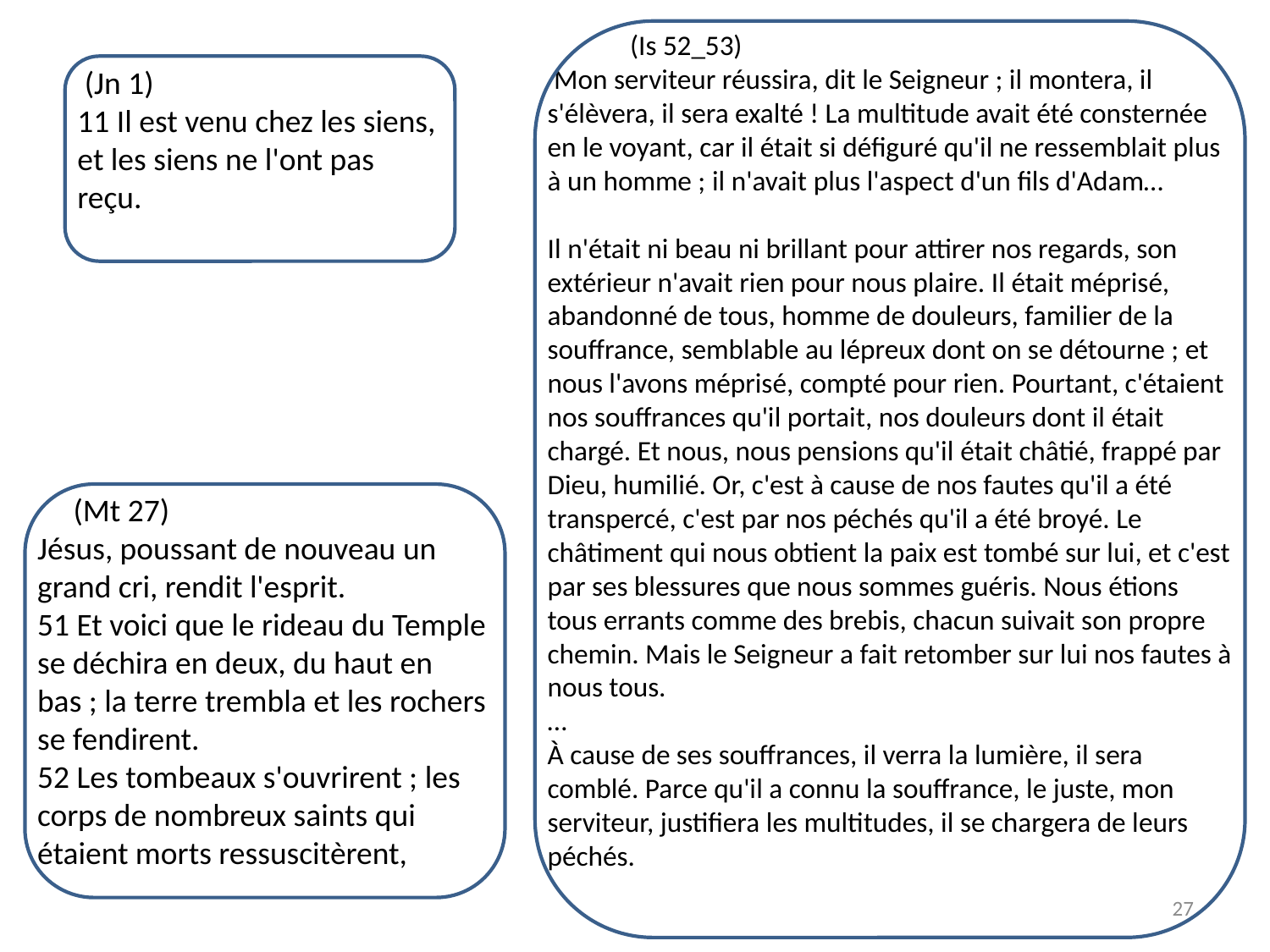

(Is 52_53)
 Mon serviteur réussira, dit le Seigneur ; il montera, il s'élèvera, il sera exalté ! La multitude avait été consternée en le voyant, car il était si défiguré qu'il ne ressemblait plus à un homme ; il n'avait plus l'aspect d'un fils d'Adam…
Il n'était ni beau ni brillant pour attirer nos regards, son extérieur n'avait rien pour nous plaire. Il était méprisé, abandonné de tous, homme de douleurs, familier de la souffrance, semblable au lépreux dont on se détourne ; et nous l'avons méprisé, compté pour rien. Pourtant, c'étaient nos souffrances qu'il portait, nos douleurs dont il était chargé. Et nous, nous pensions qu'il était châtié, frappé par Dieu, humilié. Or, c'est à cause de nos fautes qu'il a été transpercé, c'est par nos péchés qu'il a été broyé. Le châtiment qui nous obtient la paix est tombé sur lui, et c'est par ses blessures que nous sommes guéris. Nous étions tous errants comme des brebis, chacun suivait son propre chemin. Mais le Seigneur a fait retomber sur lui nos fautes à nous tous.
…
À cause de ses souffrances, il verra la lumière, il sera comblé. Parce qu'il a connu la souffrance, le juste, mon serviteur, justifiera les multitudes, il se chargera de leurs     péchés.

 (Jn 1)
11 Il est venu chez les siens, et les siens ne l'ont pas reçu.

     (Mt 27)
Jésus, poussant de nouveau un grand cri, rendit l'esprit.
51 Et voici que le rideau du Temple se déchira en deux, du haut en bas ; la terre trembla et les rochers se fendirent.
52 Les tombeaux s'ouvrirent ; les corps de nombreux saints qui étaient morts ressuscitèrent,

27